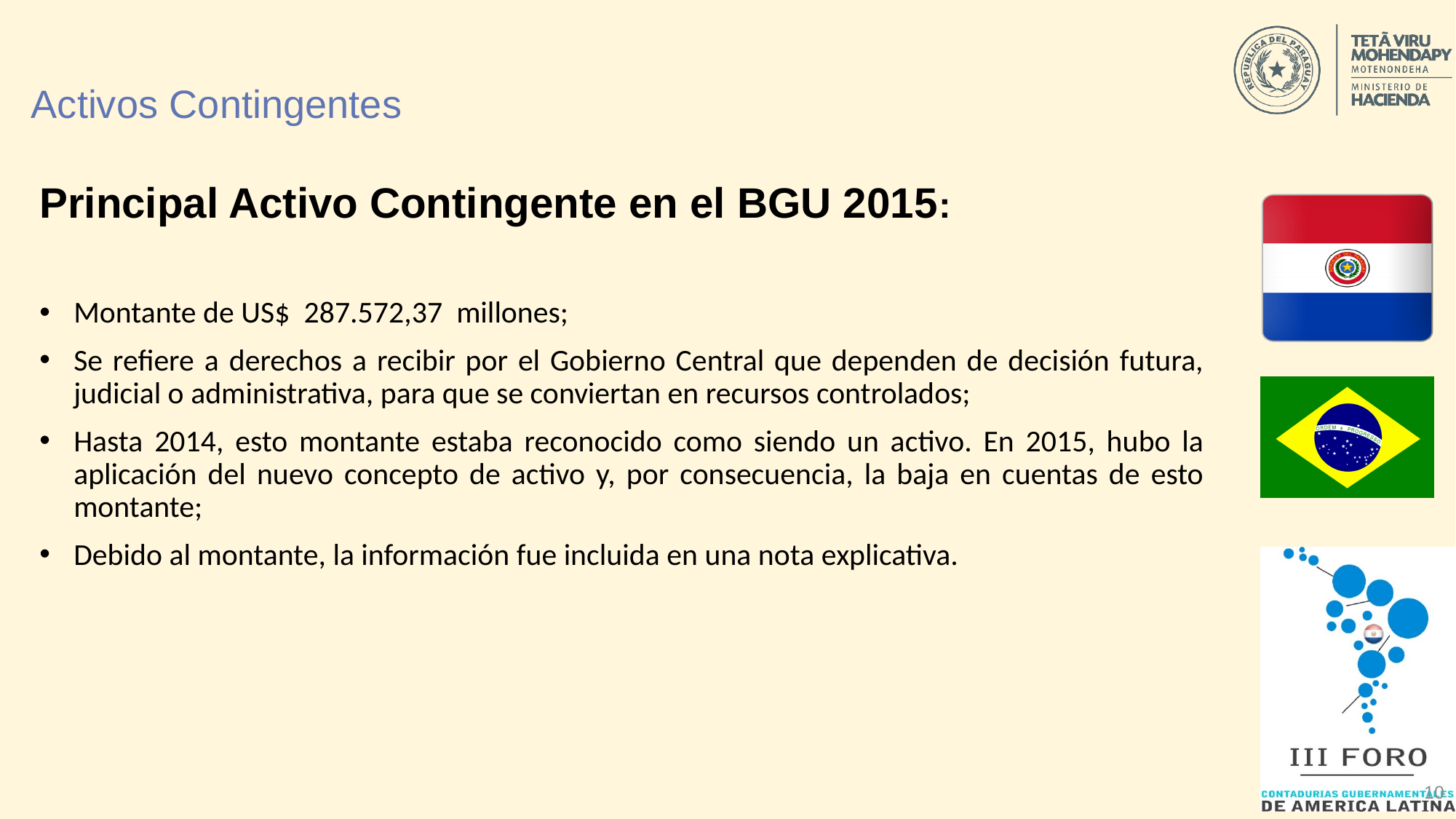

# Activos Contingentes
Principal Activo Contingente en el BGU 2015:

Montante de US$  287.572,37  millones;
Se refiere a derechos a recibir por el Gobierno Central que dependen de decisión futura, judicial o administrativa, para que se conviertan en recursos controlados;
Hasta 2014, esto montante estaba reconocido como siendo un activo. En 2015, hubo la aplicación del nuevo concepto de activo y, por consecuencia, la baja en cuentas de esto montante;
Debido al montante, la información fue incluida en una nota explicativa.
10